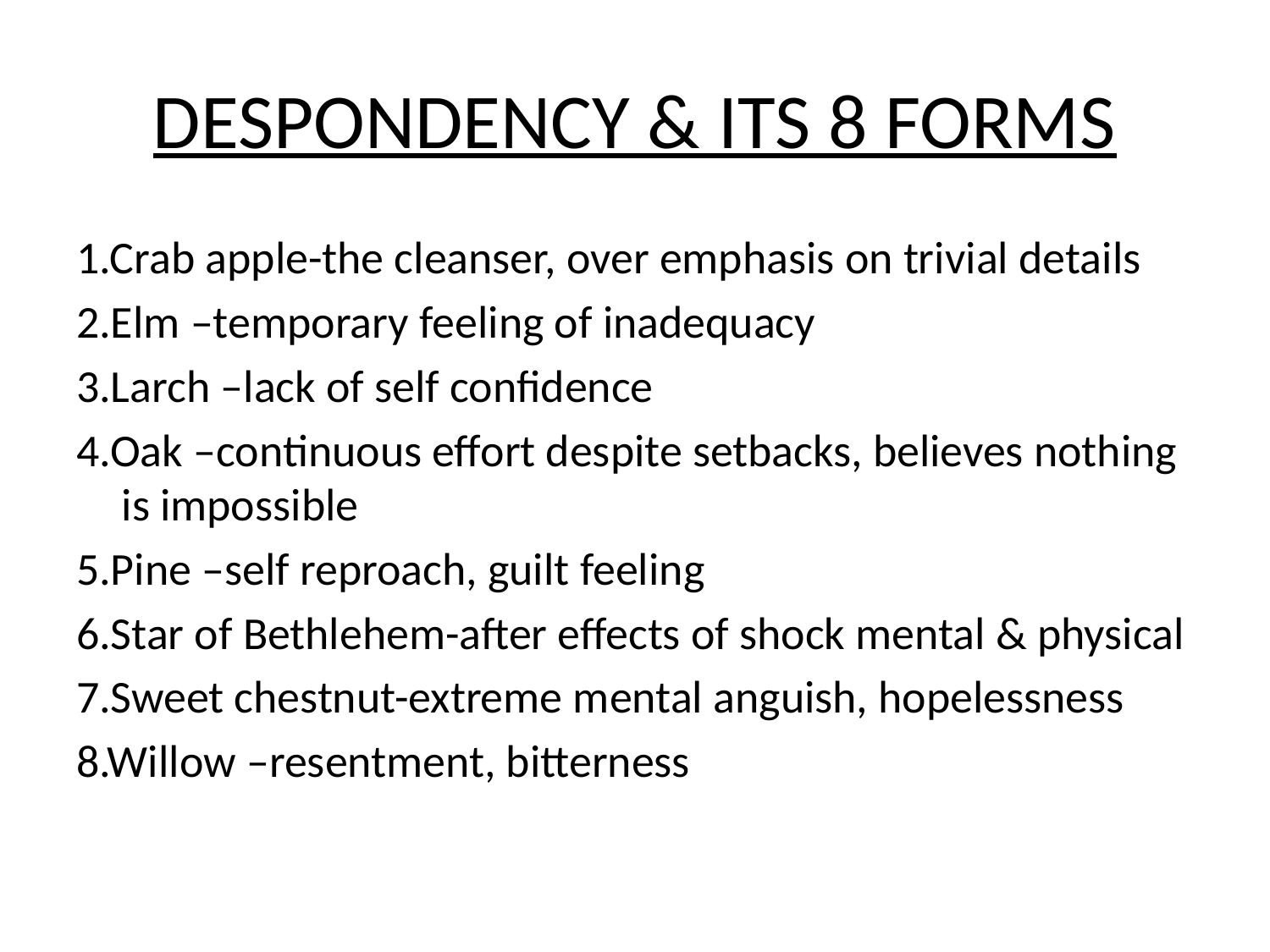

# DESPONDENCY & ITS 8 FORMS
1.Crab apple-the cleanser, over emphasis on trivial details
2.Elm –temporary feeling of inadequacy
3.Larch –lack of self confidence
4.Oak –continuous effort despite setbacks, believes nothing is impossible
5.Pine –self reproach, guilt feeling
6.Star of Bethlehem-after effects of shock mental & physical
7.Sweet chestnut-extreme mental anguish, hopelessness
8.Willow –resentment, bitterness